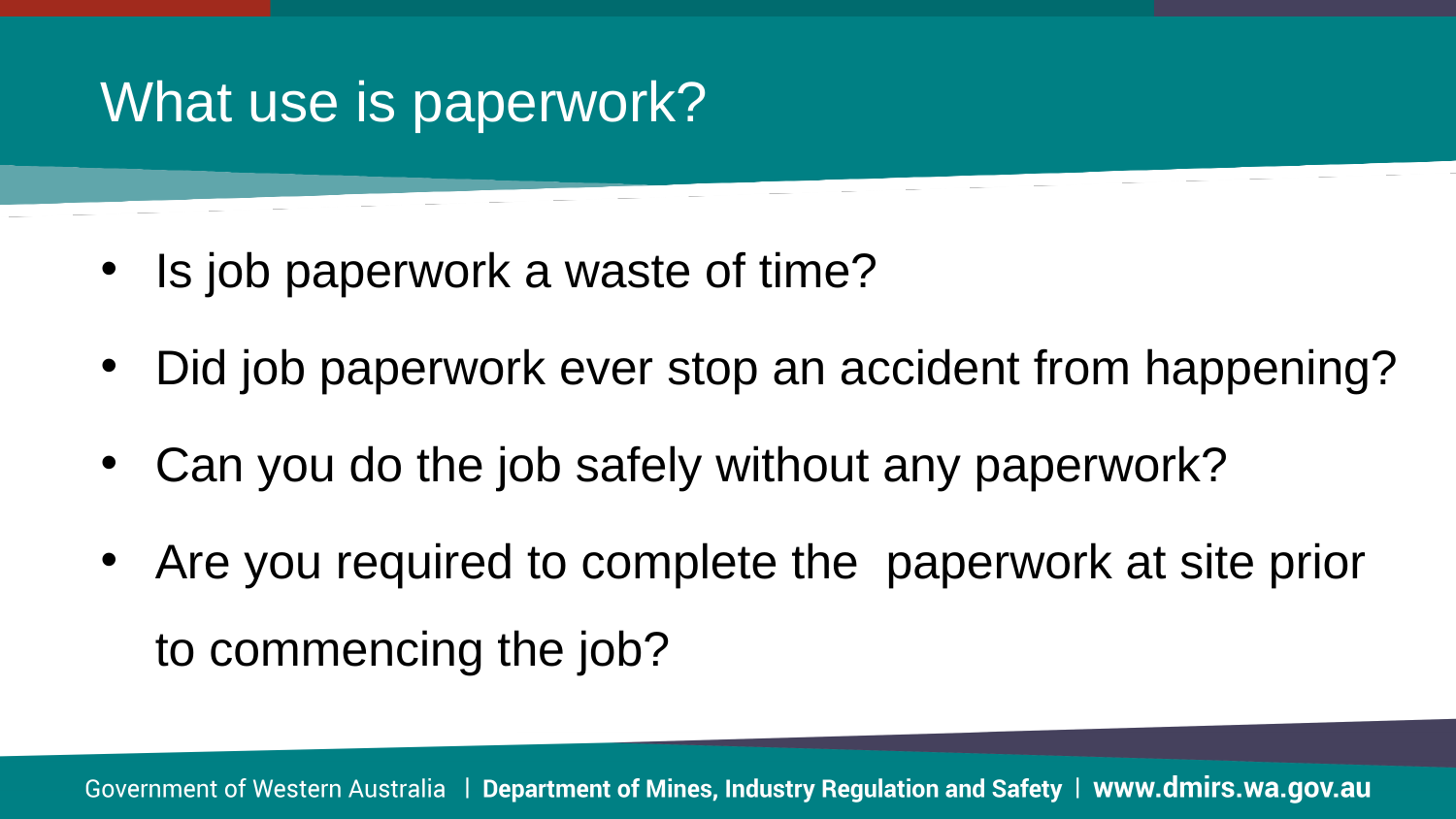

What use is paperwork?
Is job paperwork a waste of time?
Did job paperwork ever stop an accident from happening?
Can you do the job safely without any paperwork?
Are you required to complete the  paperwork at site prior to commencing the job?